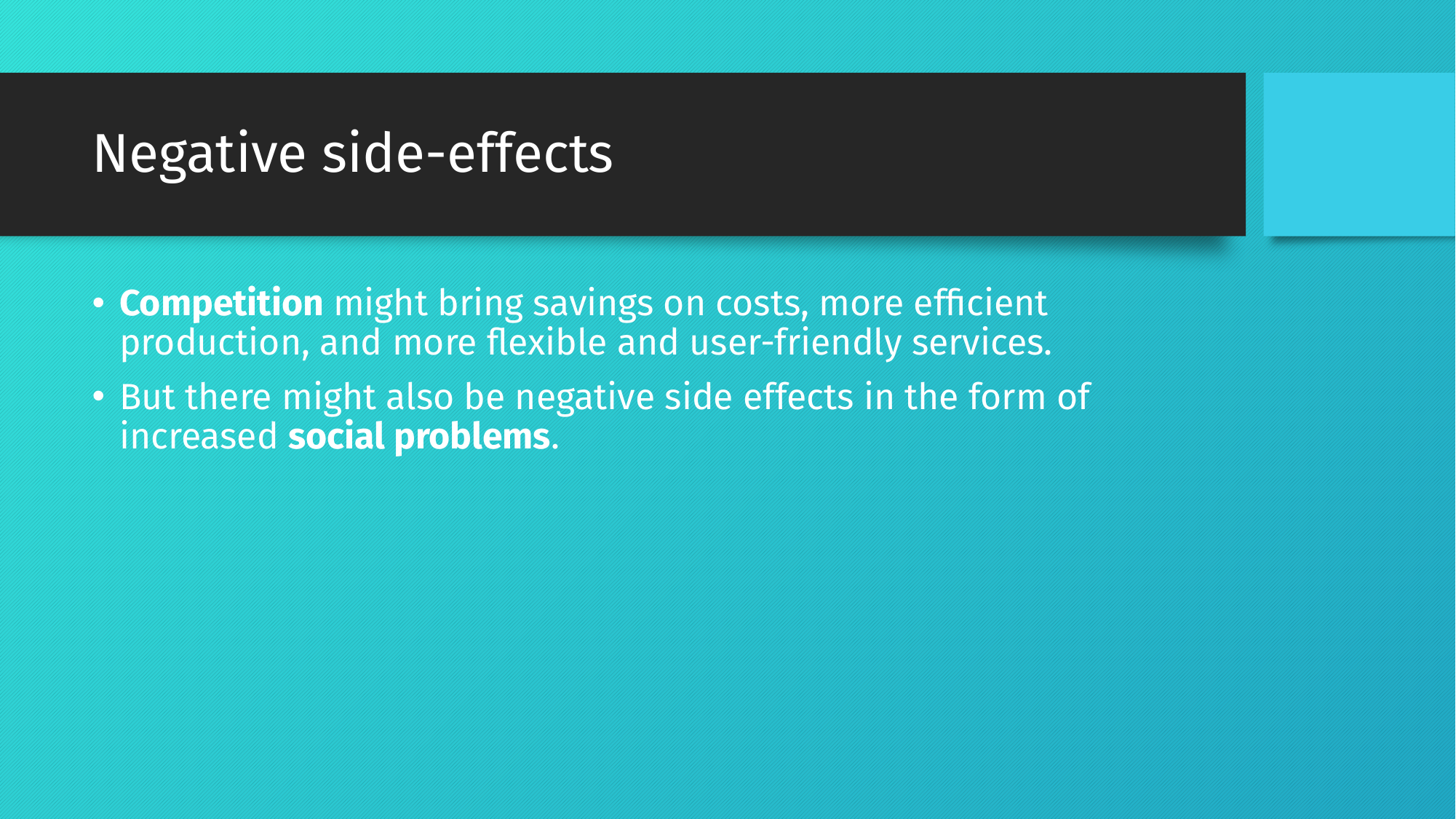

# Negative side-effects
Competition might bring savings on costs, more efficient production, and more flexible and user-friendly services.
But there might also be negative side effects in the form of increased social problems.